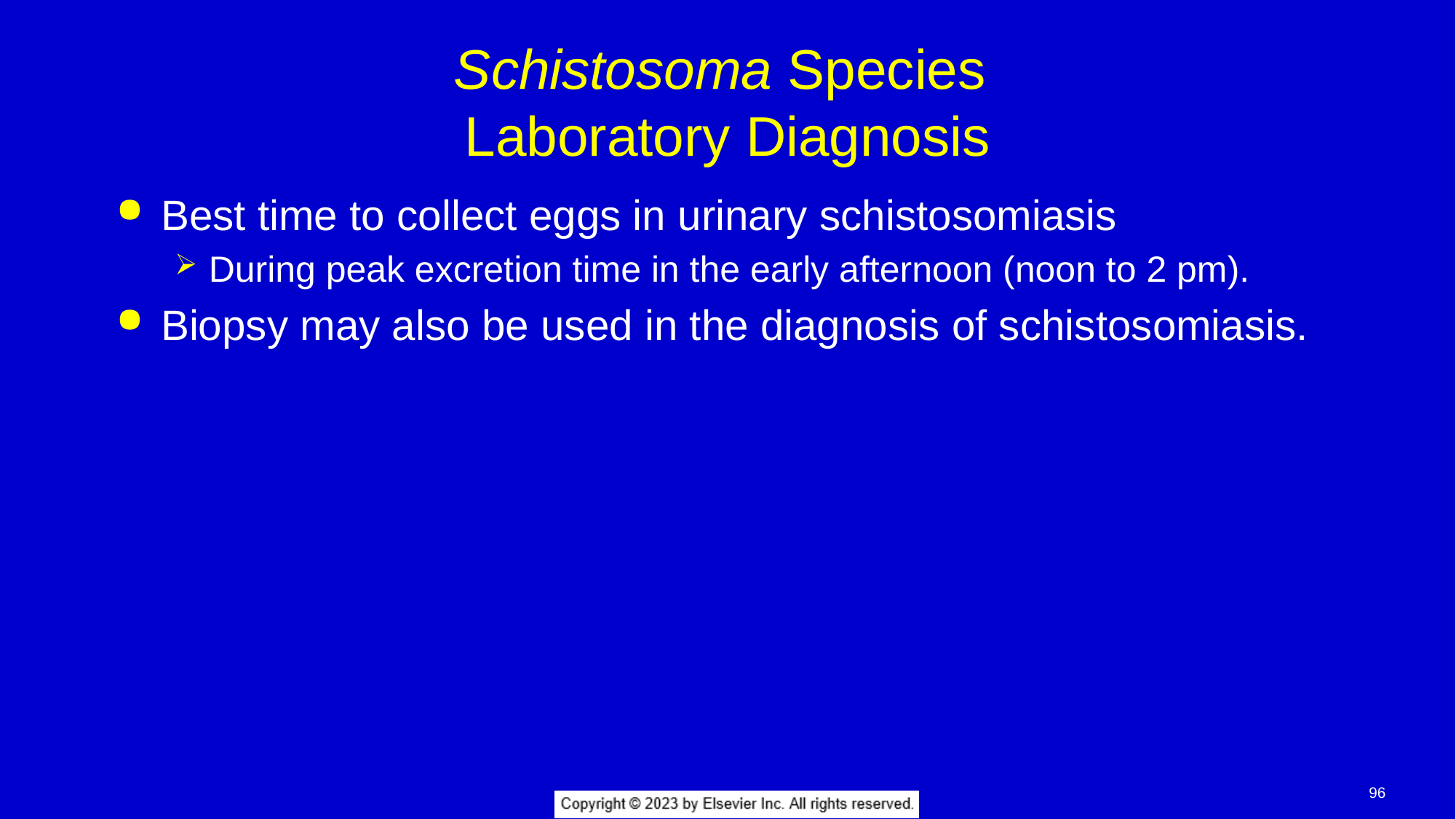

# Schistosoma Species Laboratory Diagnosis
Best time to collect eggs in urinary schistosomiasis
During peak excretion time in the early afternoon (noon to 2 pm).
Biopsy may also be used in the diagnosis of schistosomiasis.